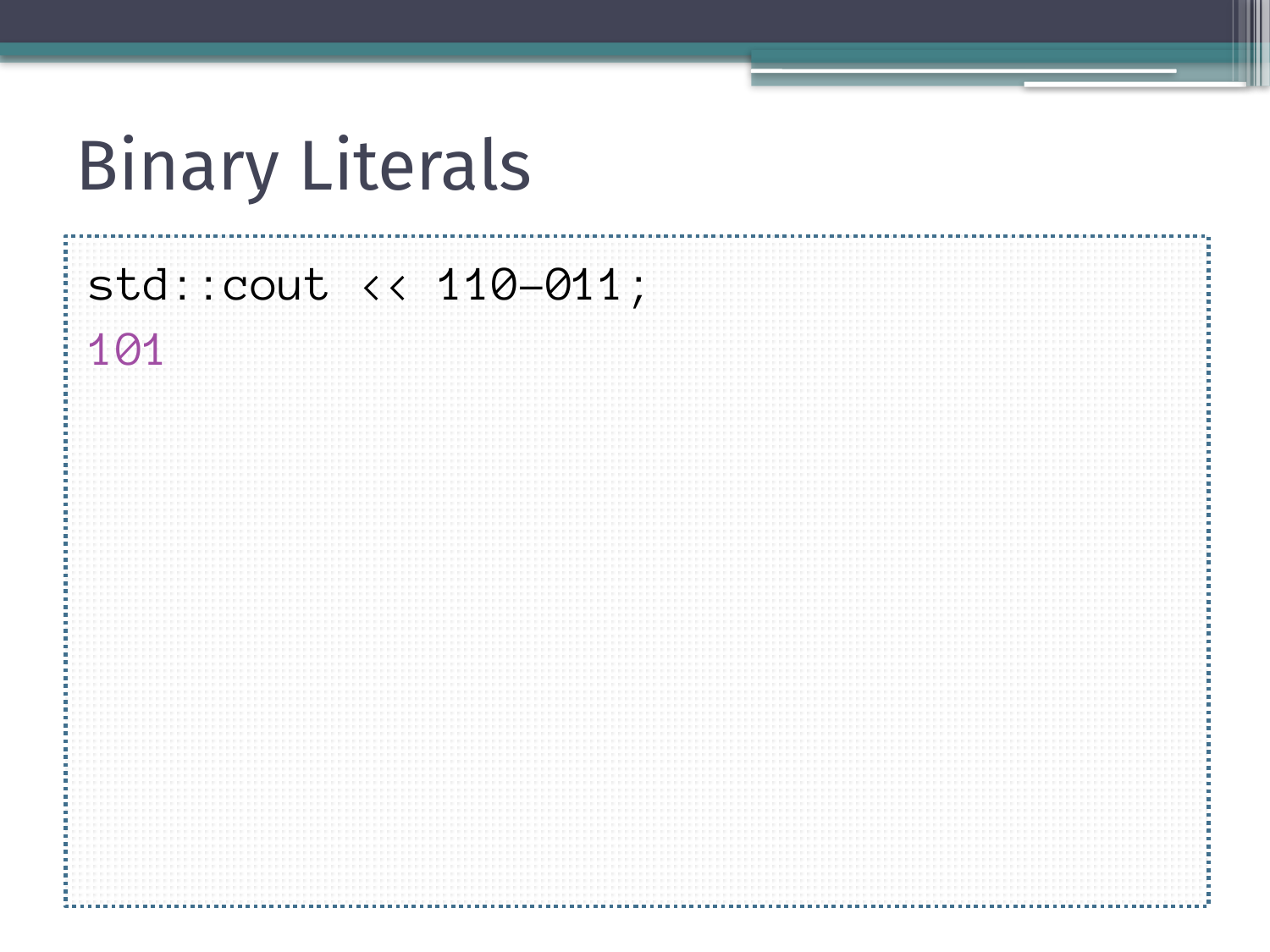

# Binary Literals
std::cout << 110-011;
101